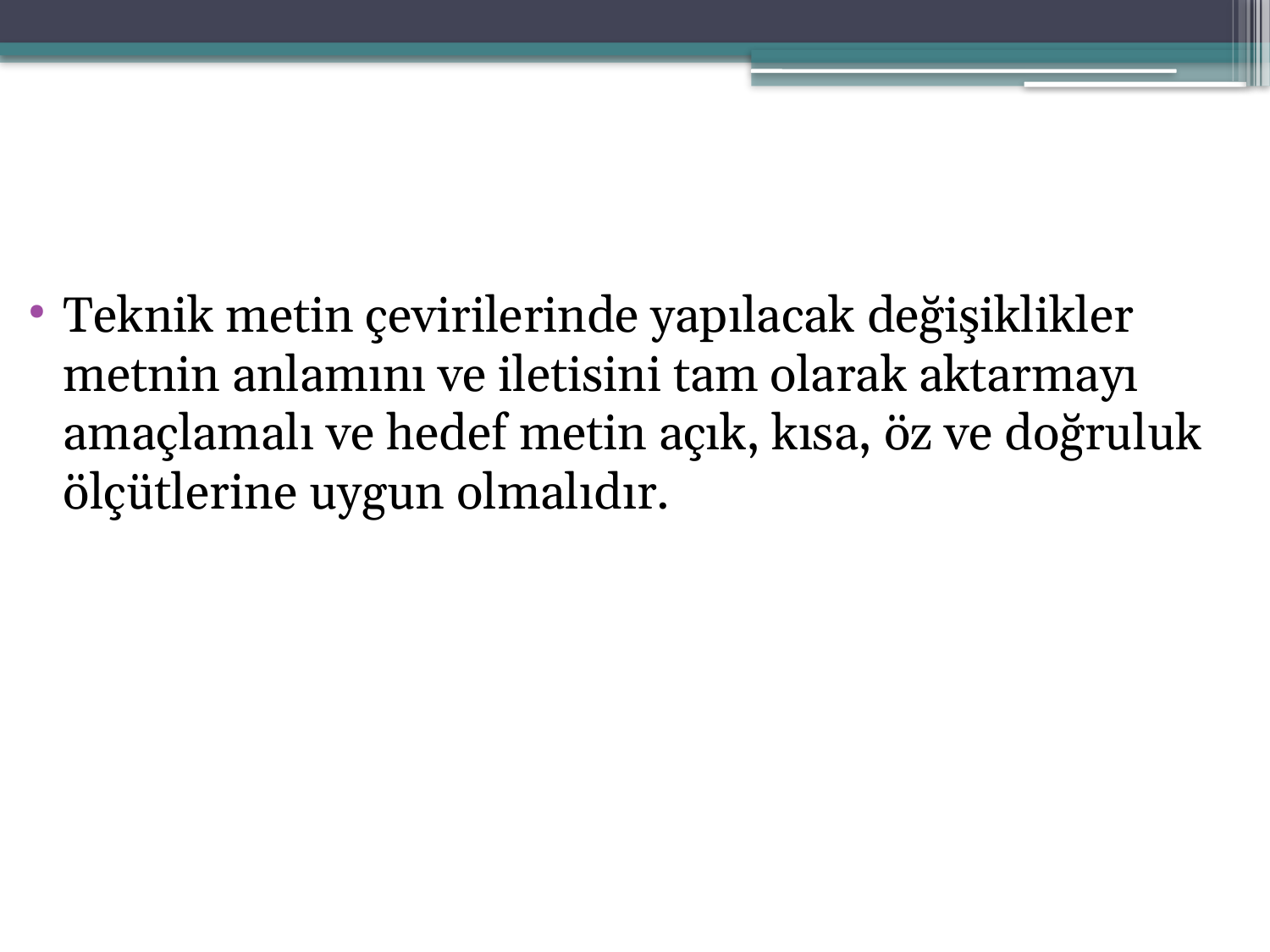

Teknik metin çevirilerinde yapılacak değişiklikler metnin anlamını ve iletisini tam olarak aktarmayı amaçlamalı ve hedef metin açık, kısa, öz ve doğruluk ölçütlerine uygun olmalıdır.